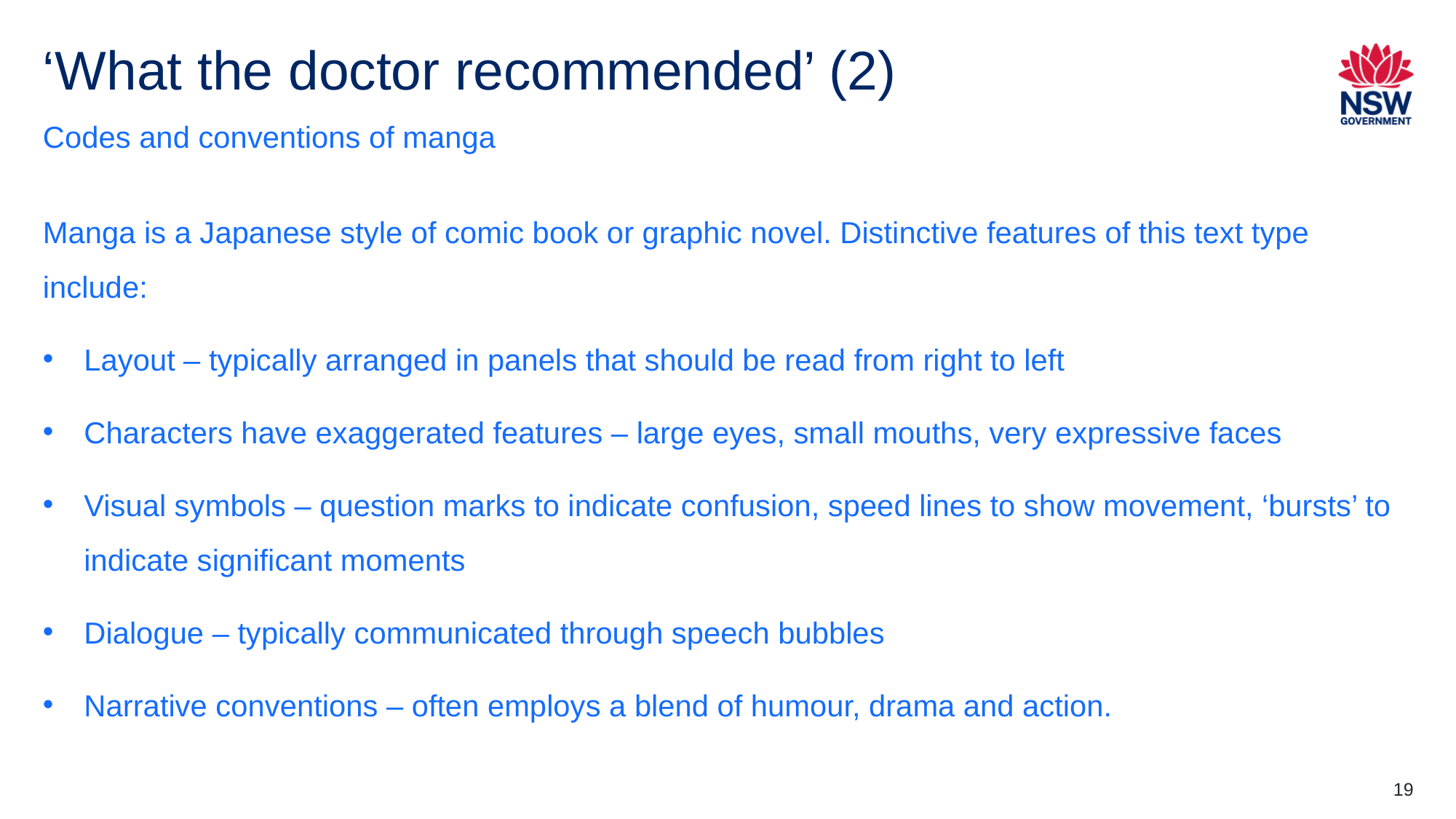

# ‘What the doctor recommended’ (2)
Codes and conventions of manga
Manga is a Japanese style of comic book or graphic novel. Distinctive features of this text type include:
Layout – typically arranged in panels that should be read from right to left
Characters have exaggerated features – large eyes, small mouths, very expressive faces
Visual symbols – question marks to indicate confusion, speed lines to show movement, ‘bursts’ to indicate significant moments
Dialogue – typically communicated through speech bubbles
Narrative conventions – often employs a blend of humour, drama and action.
19